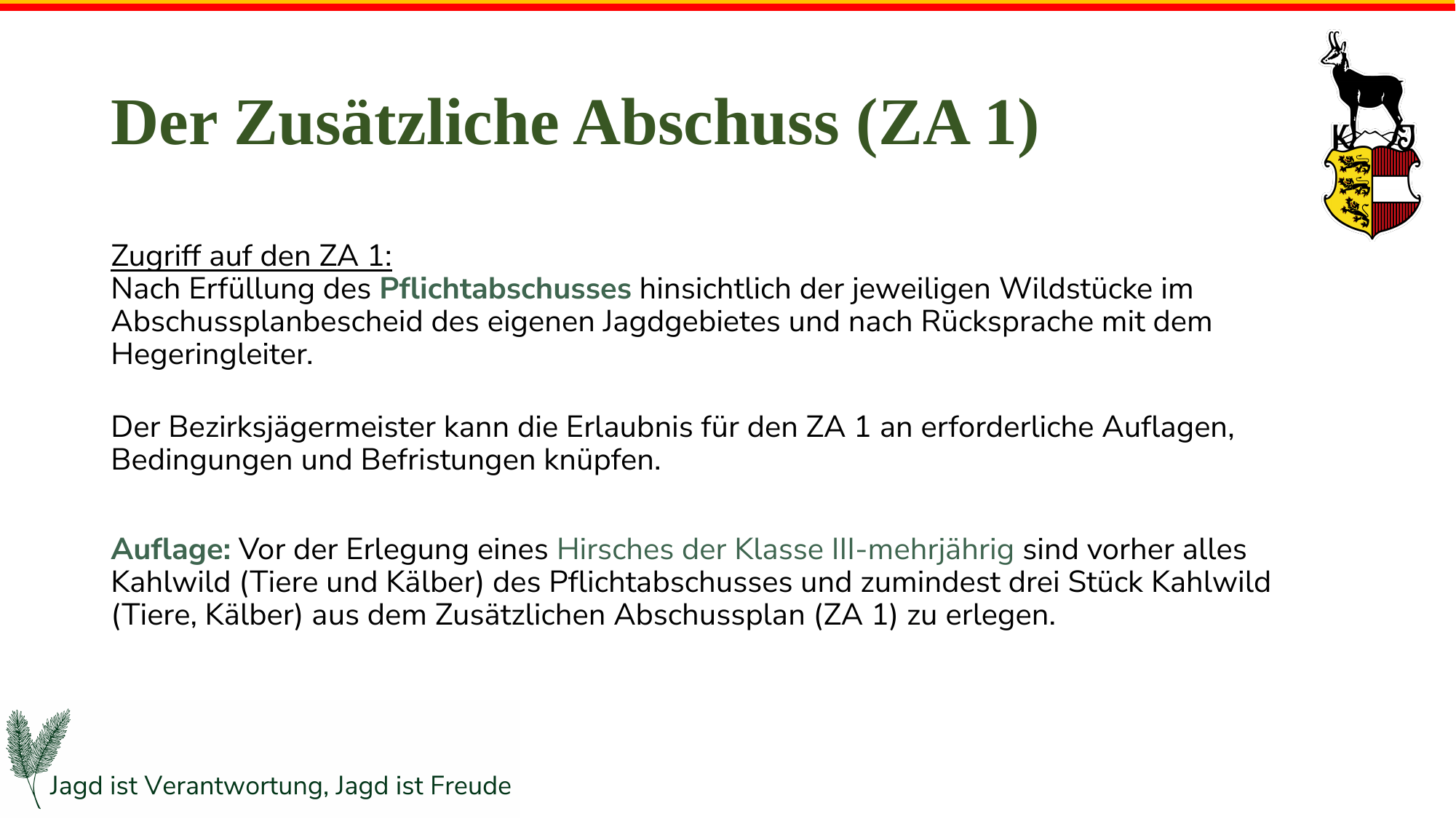

# Der Zusätzliche Abschuss (ZA 1)
Zugriff auf den ZA 1:
Nach Erfüllung des Pflichtabschusses hinsichtlich der jeweiligen Wildstücke im Abschussplanbescheid des eigenen Jagdgebietes und nach Rücksprache mit dem Hegeringleiter.

Der Bezirksjägermeister kann die Erlaubnis für den ZA 1 an erforderliche Auflagen, Bedingungen und Befristungen knüpfen.

Auflage: Vor der Erlegung eines Hirsches der Klasse III-mehrjährig sind vorher alles Kahlwild (Tiere und Kälber) des Pflichtabschusses und zumindest drei Stück Kahlwild (Tiere, Kälber) aus dem Zusätzlichen Abschussplan (ZA 1) zu erlegen.